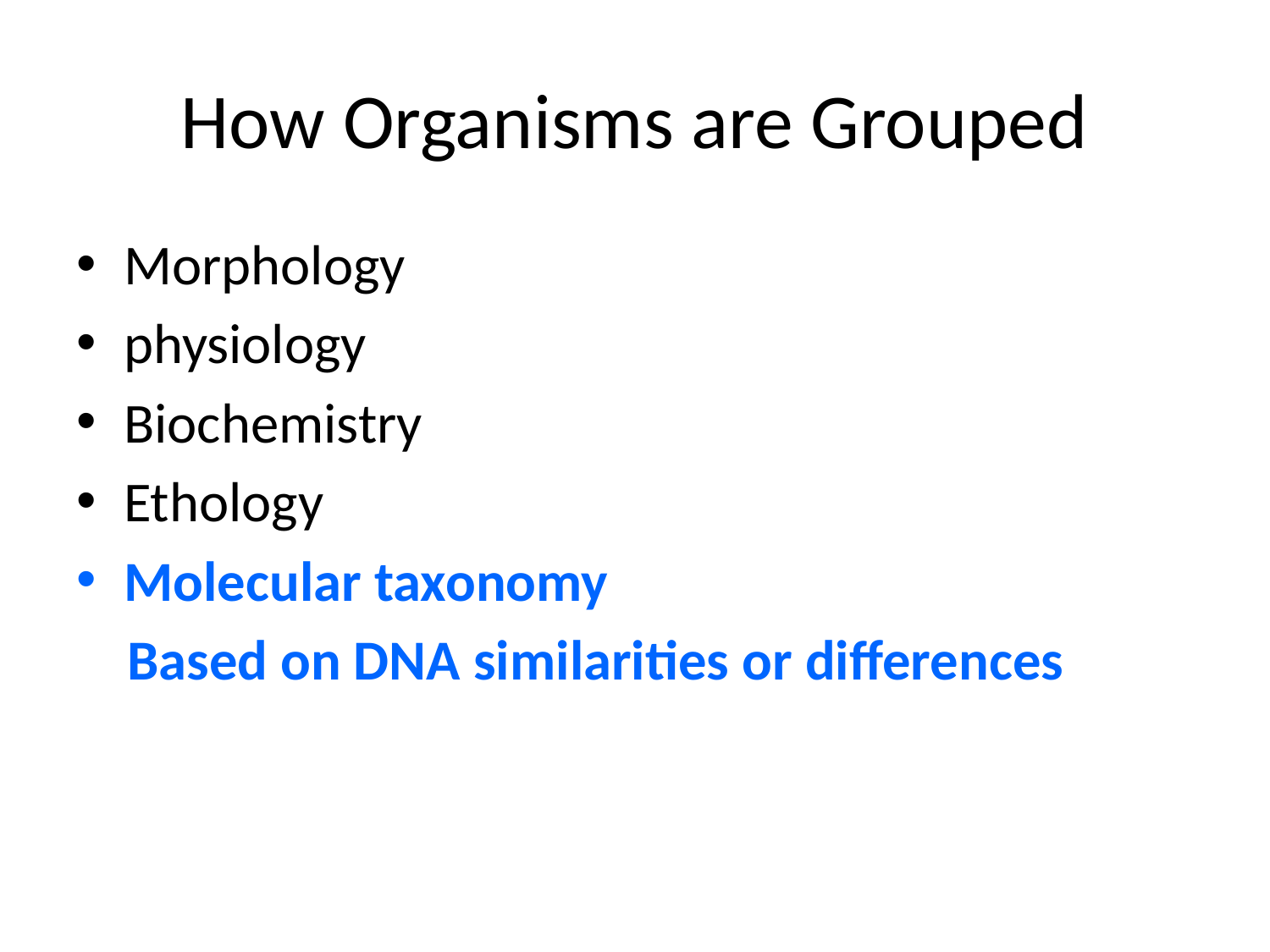

# How Organisms are Grouped
Morphology
physiology
Biochemistry
Ethology
Molecular taxonomy
    Based on DNA similarities or differences